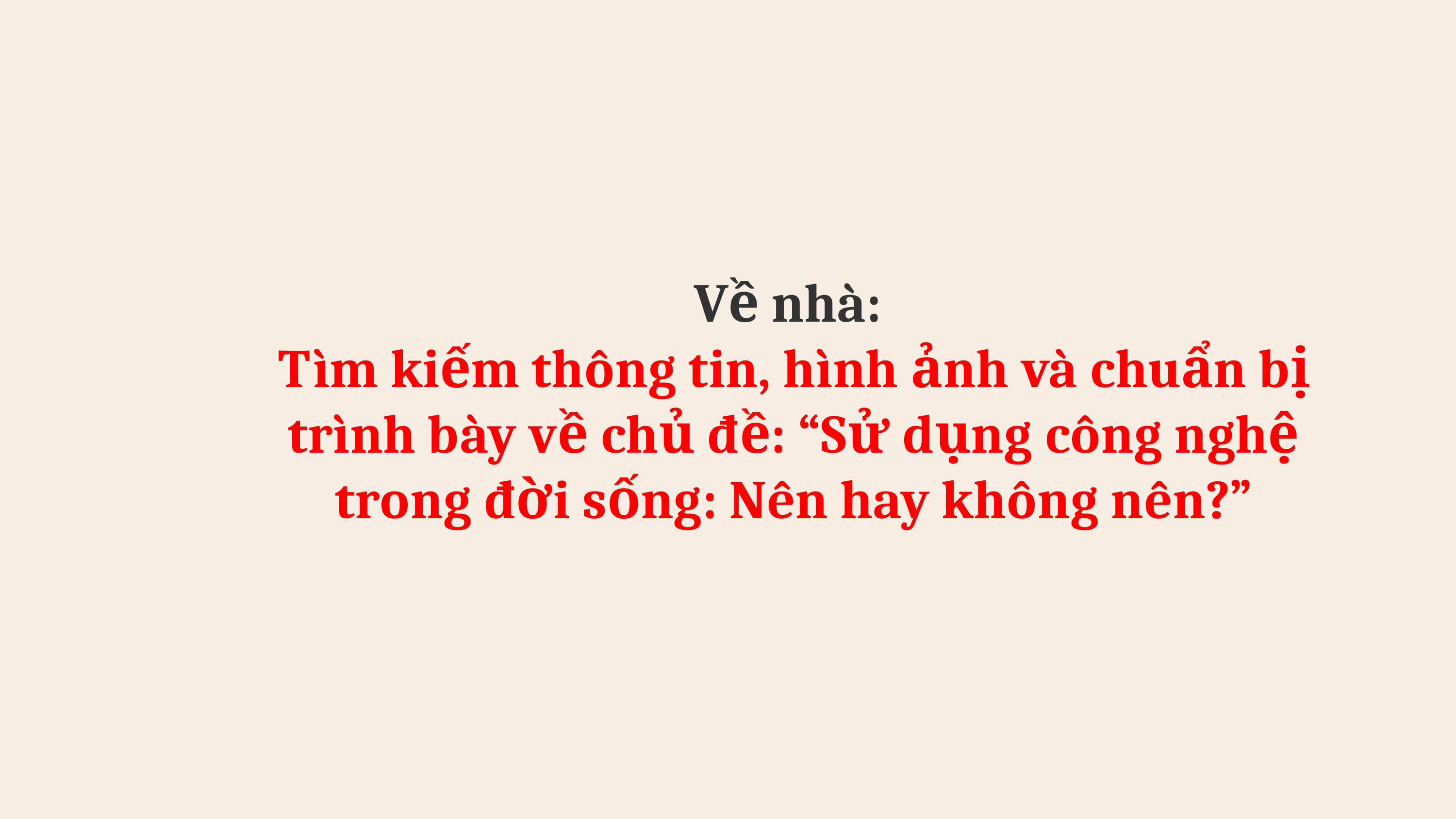

Về nhà:
Tìm kiếm thông tin, hình ảnh và chuẩn bị trình bày về chủ đề: “Sử dụng công nghệ trong đời sống: Nên hay không nên?”